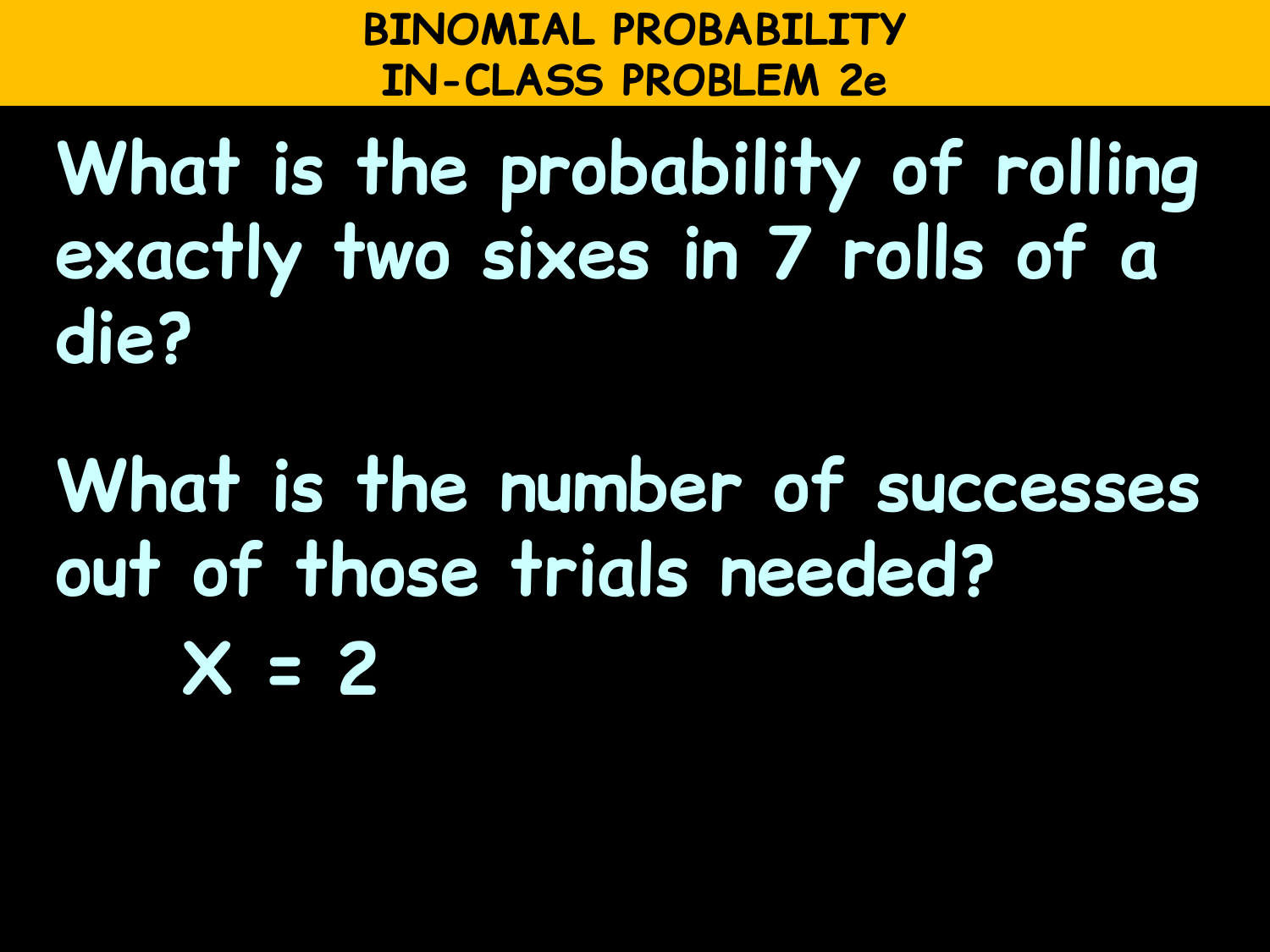

BINOMIAL PROBABILITY
IN-CLASS PROBLEM 2e
What is the probability of rolling exactly two sixes in 7 rolls of a die?

What is the number of successes out of those trials needed?
	X = 2